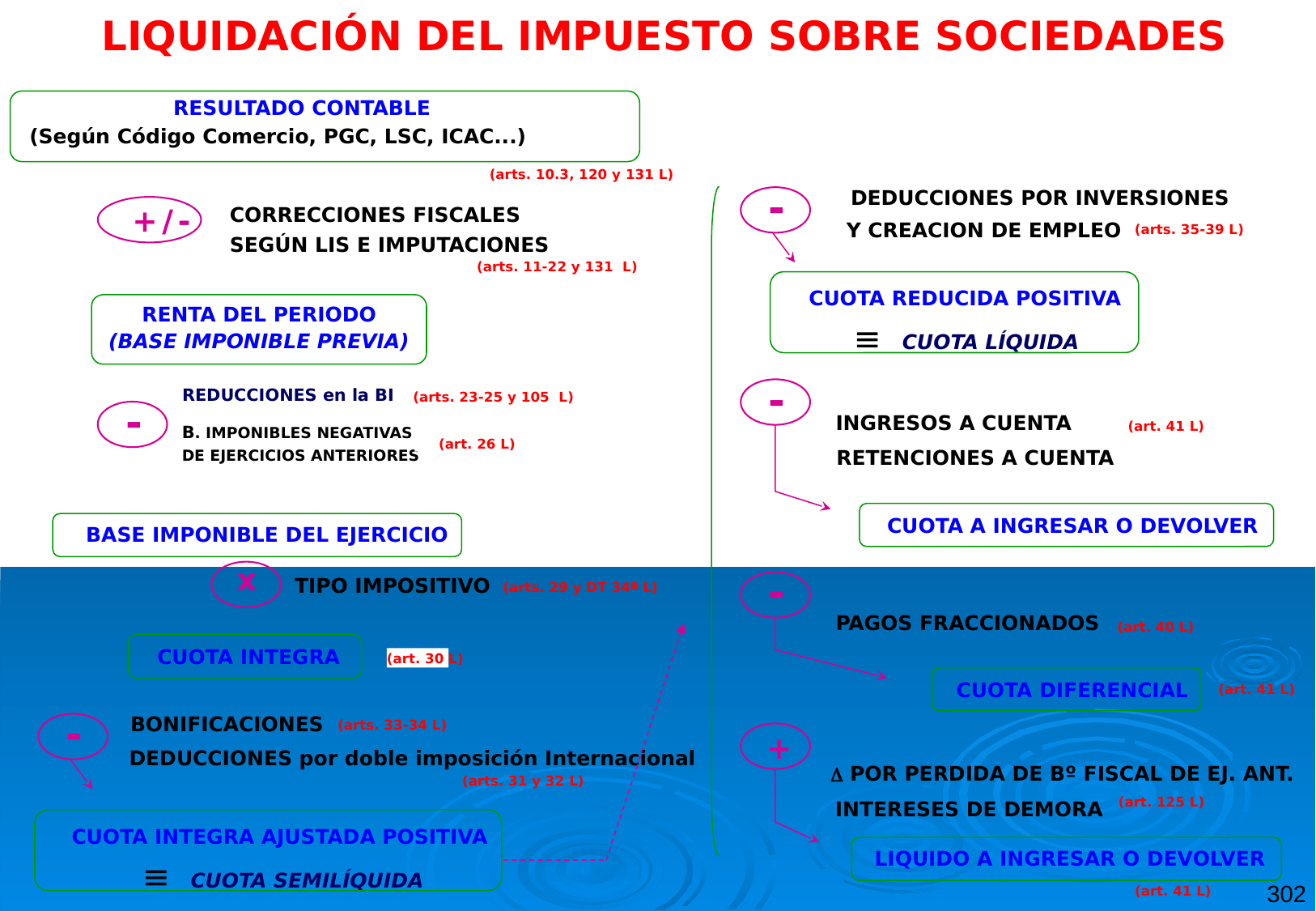

LIQUIDACIÓN DEL IMPUESTO SOBRE SOCIEDADES

RESULTADO CONTABLE
(Según Código Comercio, PGC, LSC, ICAC...)

+ / -
CORRECCIONES FISCALES
SEGÚN LIS E IMPUTACIONES
(arts. 11-22 y 131  L)
-
DEDUCCIONES POR INVERSIONES

Y CREACION DE EMPLEO
(arts. 35-39 L)

CUOTA REDUCIDA POSITIVA
≡   CUOTA LÍQUIDA

RENTA DEL PERIODO
(BASE IMPONIBLE PREVIA)
-

B. IMPONIBLES NEGATIVAS
DE EJERCICIOS ANTERIORES
(art. 26 L)
-

INGRESOS A CUENTA
RETENCIONES A CUENTA
(art. 41 L)

CUOTA A INGRESAR O DEVOLVER

BASE IMPONIBLE DEL EJERCICIO
x

TIPO IMPOSITIVO
(arts. 29 y DT 34ª L)
-

PAGOS FRACCIONADOS

CUOTA INTEGRA
(art. 30 L)

CUOTA DIFERENCIAL
(art. 41 L)
-
(arts. 33-34 L)
BONIFICACIONES

+

DEDUCCIONES por doble imposición Internacional

Δ POR PERDIDA DE Bº FISCAL DE EJ. ANT.
(arts. 31 y 32 L)
INTERESES DE DEMORA

CUOTA INTEGRA AJUSTADA POSITIVA

LIQUIDO A INGRESAR O DEVOLVER
≡   CUOTA SEMILÍQUIDA
(arts. 10.3, 120 y 131 L)
REDUCCIONES en la BI
(arts. 23-25 y 105  L)
(art. 40 L)
(art. 125 L)
302
(art. 41 L)